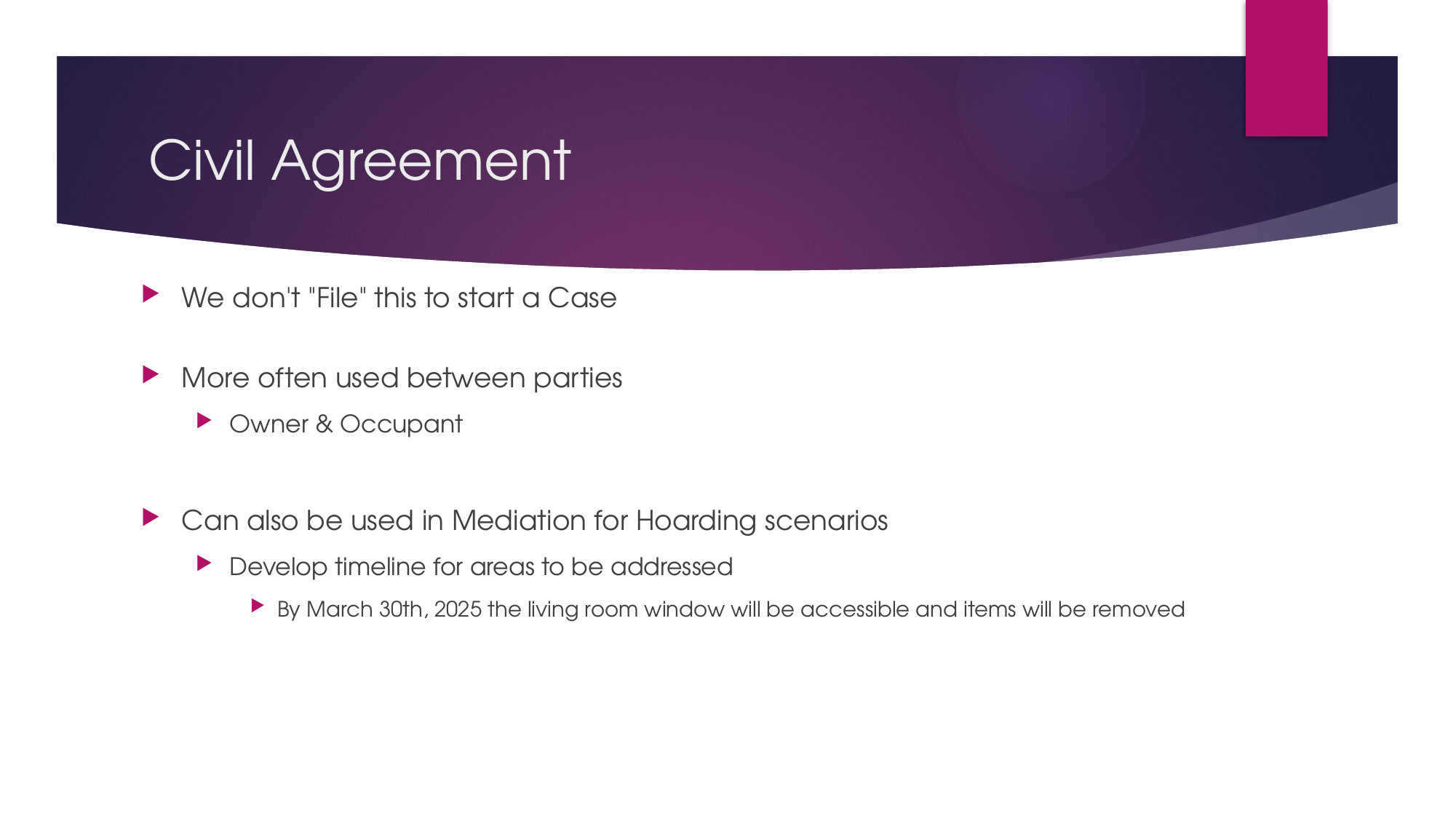

# Civil Agreement
We don't "File" this to start a Case
More often used between parties
Owner & Occupant

Can also be used in Mediation for Hoarding scenarios
Develop timeline for areas to be addressed
By March 30th, 2025 the living room window will be accessible and items will be removed